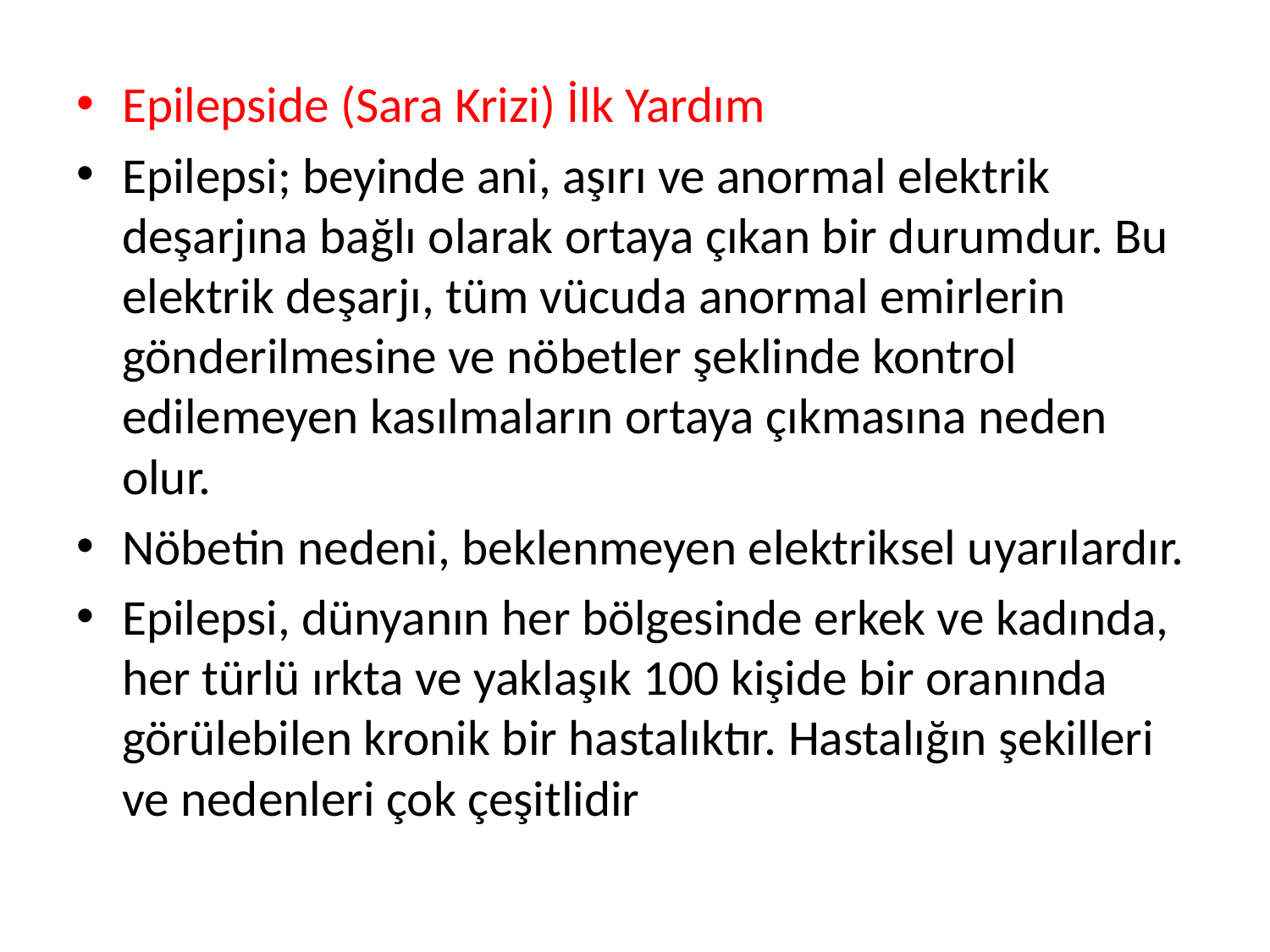

Epilepside (Sara Krizi) İlk Yardım
Epilepsi; beyinde ani, aşırı ve anormal elektrik deşarjına bağlı olarak ortaya çıkan bir durumdur. Bu elektrik deşarjı, tüm vücuda anormal emirlerin gönderilmesine ve nöbetler şeklinde kontrol edilemeyen kasılmaların ortaya çıkmasına neden olur.
Nöbetin nedeni, beklenmeyen elektriksel uyarılardır.
Epilepsi, dünyanın her bölgesinde erkek ve kadında, her türlü ırkta ve yaklaşık 100 kişide bir oranında görülebilen kronik bir hastalıktır. Hastalığın şekilleri ve nedenleri çok çeşitlidir